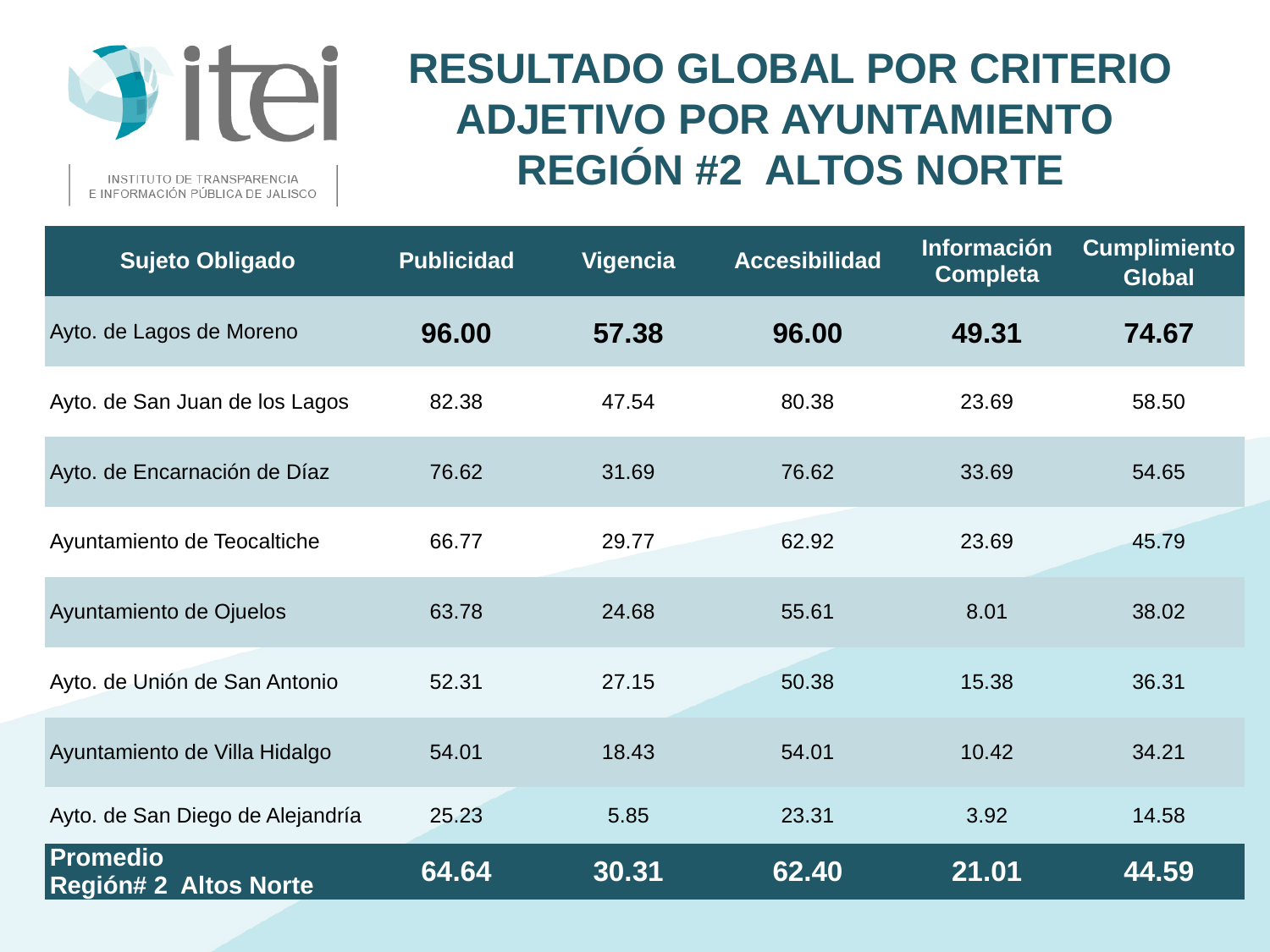

# Resultado Global por Criterio Adjetivo por Ayuntamiento Región #2  Altos Norte
| Sujeto Obligado | Publicidad | Vigencia | Accesibilidad | Información Completa | Cumplimiento Global |
| --- | --- | --- | --- | --- | --- |
| Ayto. de Lagos de Moreno | 96.00 | 57.38 | 96.00 | 49.31 | 74.67 |
| Ayto. de San Juan de los Lagos | 82.38 | 47.54 | 80.38 | 23.69 | 58.50 |
| Ayto. de Encarnación de Díaz | 76.62 | 31.69 | 76.62 | 33.69 | 54.65 |
| Ayuntamiento de Teocaltiche | 66.77 | 29.77 | 62.92 | 23.69 | 45.79 |
| Ayuntamiento de Ojuelos | 63.78 | 24.68 | 55.61 | 8.01 | 38.02 |
| Ayto. de Unión de San Antonio | 52.31 | 27.15 | 50.38 | 15.38 | 36.31 |
| Ayuntamiento de Villa Hidalgo | 54.01 | 18.43 | 54.01 | 10.42 | 34.21 |
| Ayto. de San Diego de Alejandría | 25.23 | 5.85 | 23.31 | 3.92 | 14.58 |
| Promedio Región# 2 Altos Norte | 64.64 | 30.31 | 62.40 | 21.01 | 44.59 |